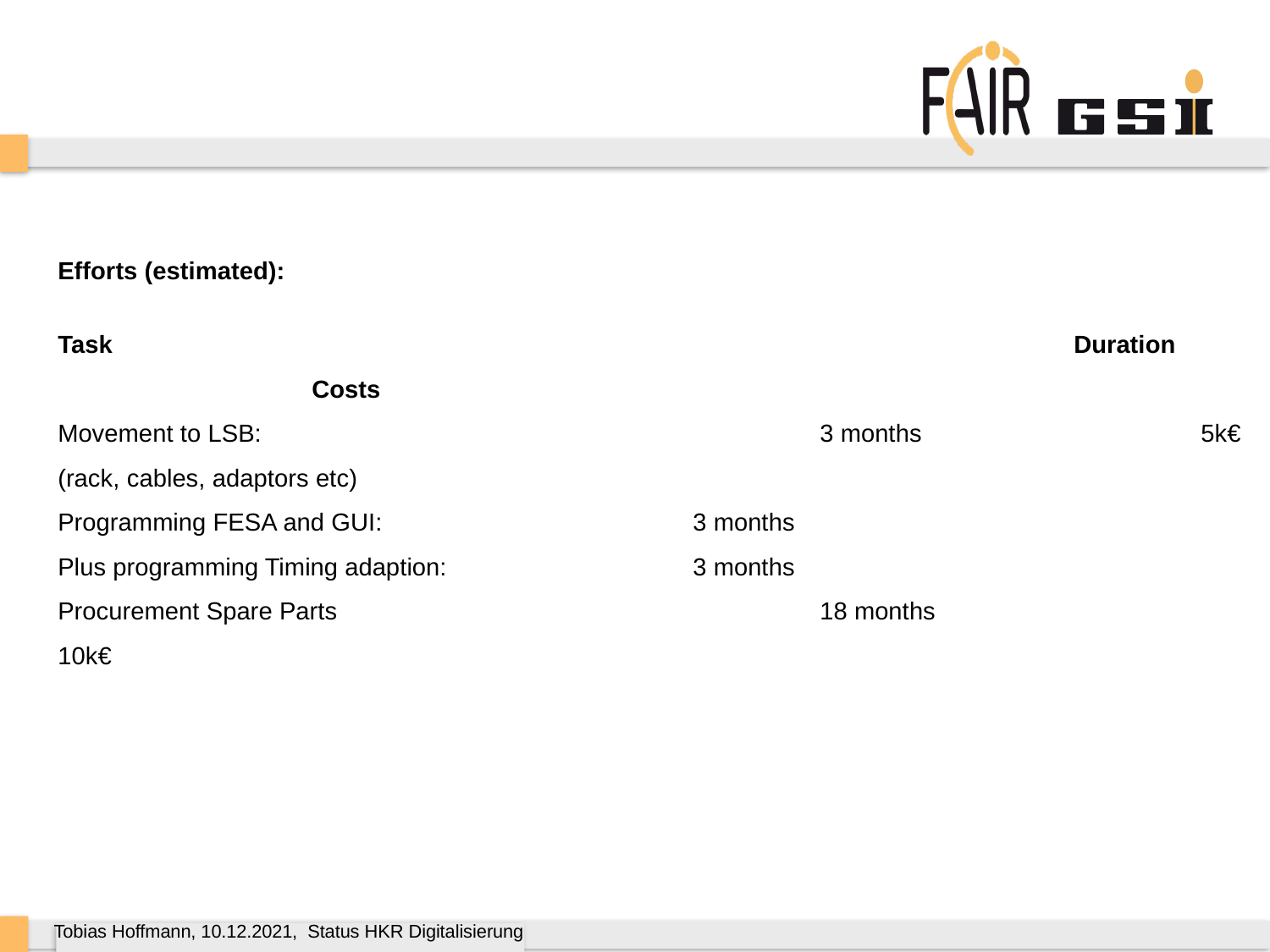

Efforts (estimated):

Task								Duration			Costs
Movement to LSB:					3 months			5k€ (rack, cables, adaptors etc)
Programming FESA and GUI:			3 months
Plus programming Timing adaption:		3 months
Procurement Spare Parts				18 months			10k€